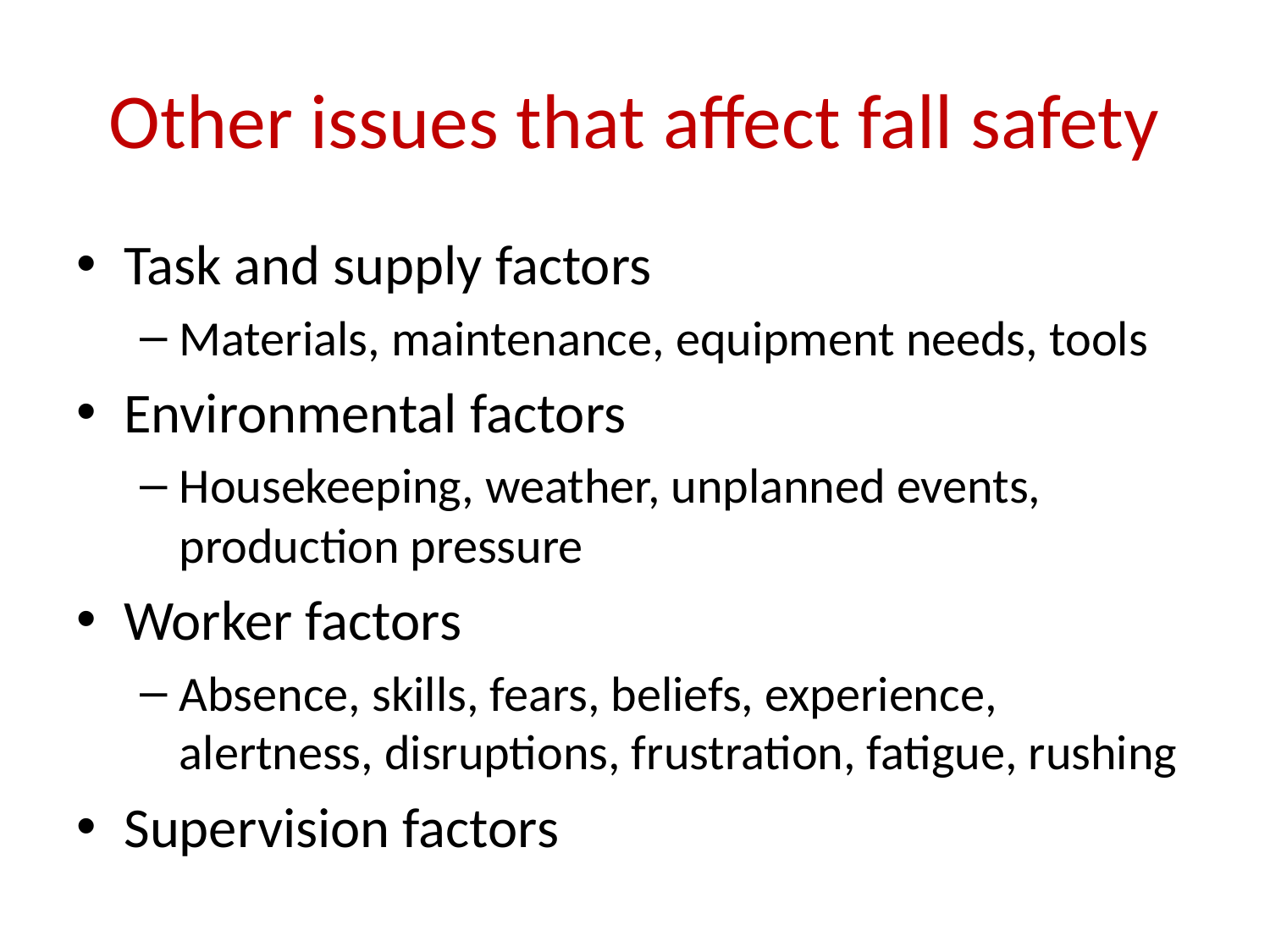

# Other issues that affect fall safety
Task and supply factors
Materials, maintenance, equipment needs, tools
Environmental factors
Housekeeping, weather, unplanned events, production pressure
Worker factors
Absence, skills, fears, beliefs, experience, alertness, disruptions, frustration, fatigue, rushing
Supervision factors